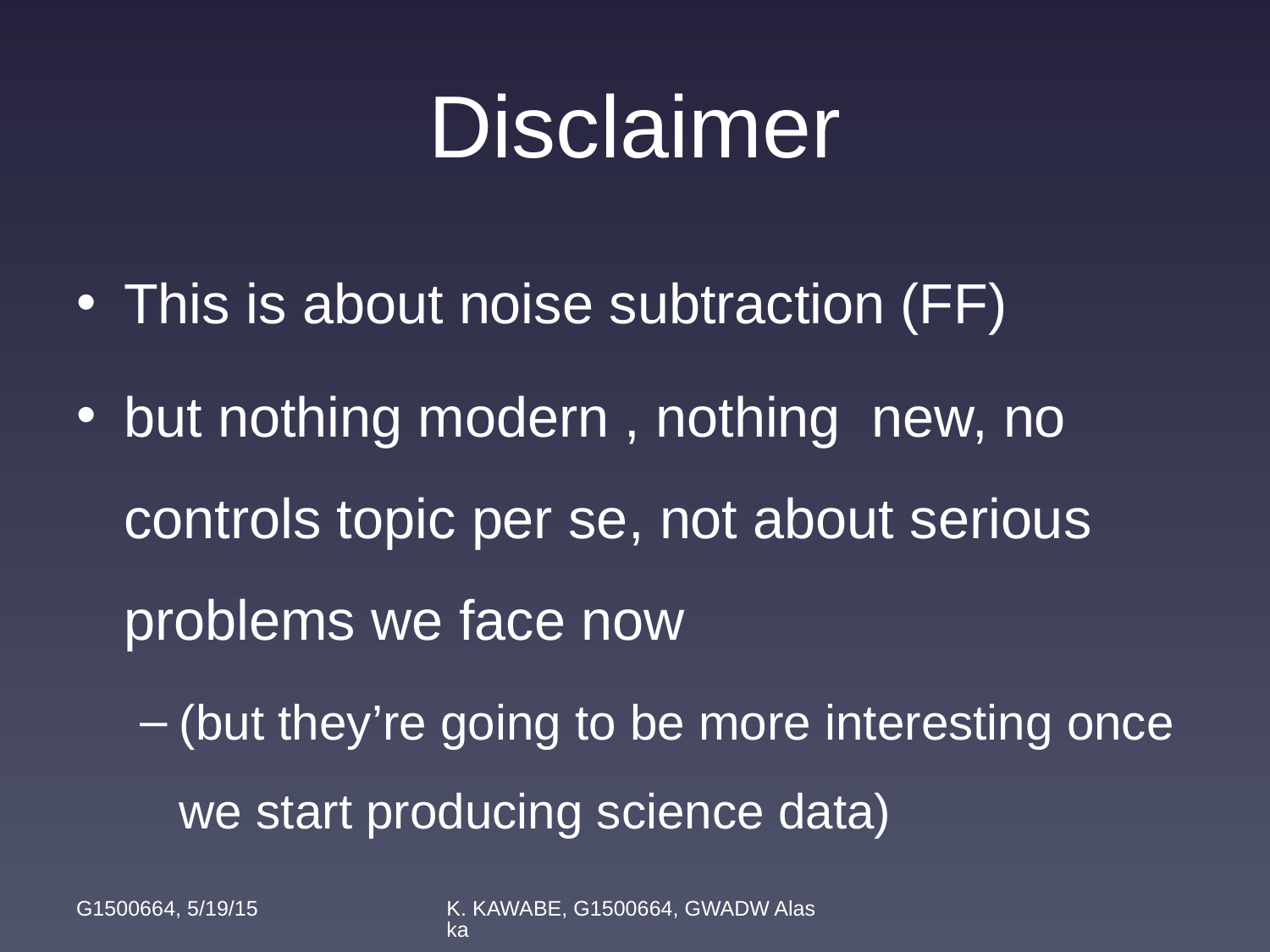

# Disclaimer
This is about noise subtraction (FF)
but nothing modern , nothing  new, no controls topic per se, not about serious problems we face now
(but they’re going to be more interesting once we start producing science data)
G1500664, 5/19/15
K. KAWABE, G1500664, GWADW Alaska